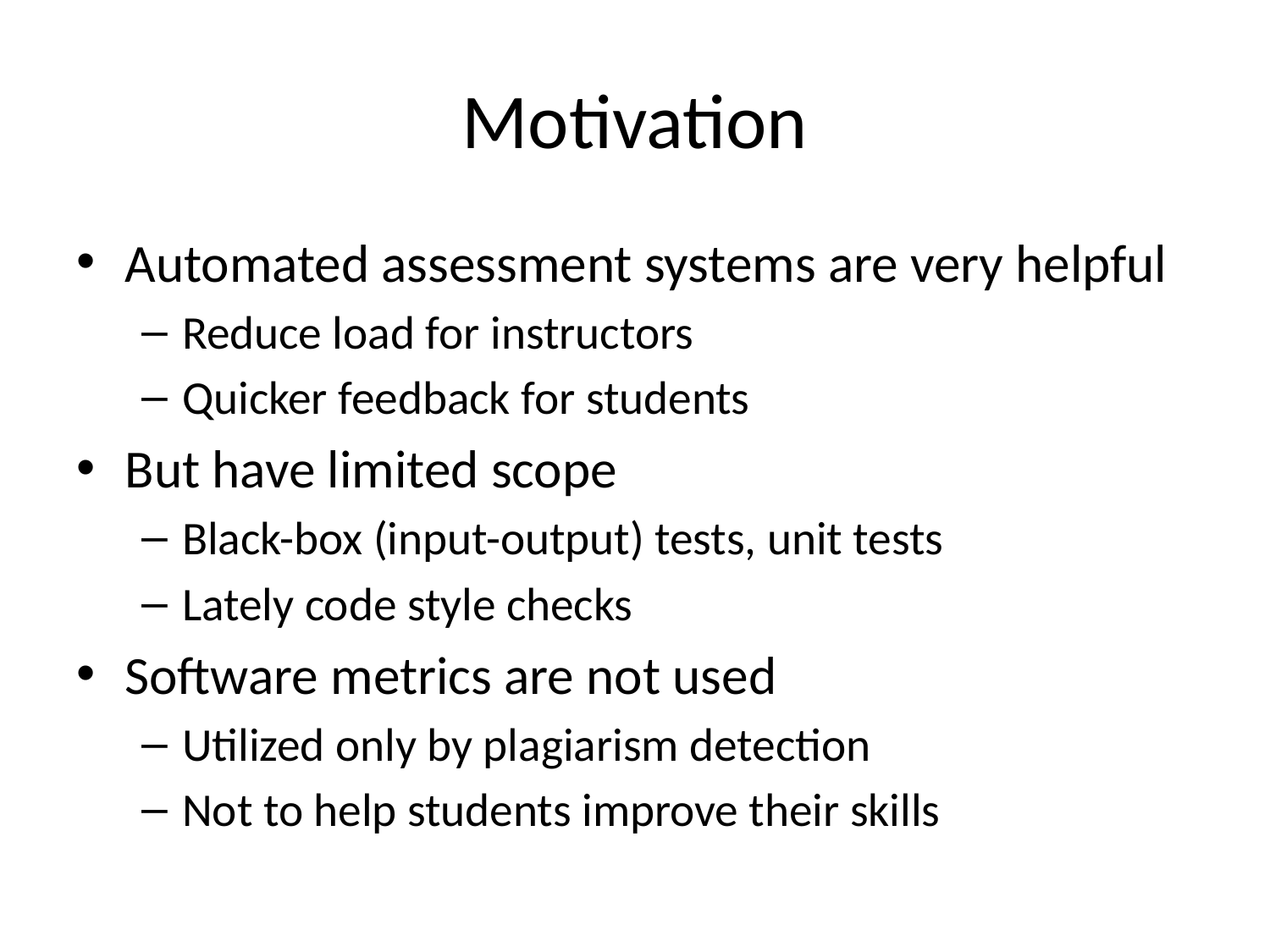

# Motivation
Automated assessment systems are very helpful
Reduce load for instructors
Quicker feedback for students
But have limited scope
Black-box (input-output) tests, unit tests
Lately code style checks
Software metrics are not used
Utilized only by plagiarism detection
Not to help students improve their skills